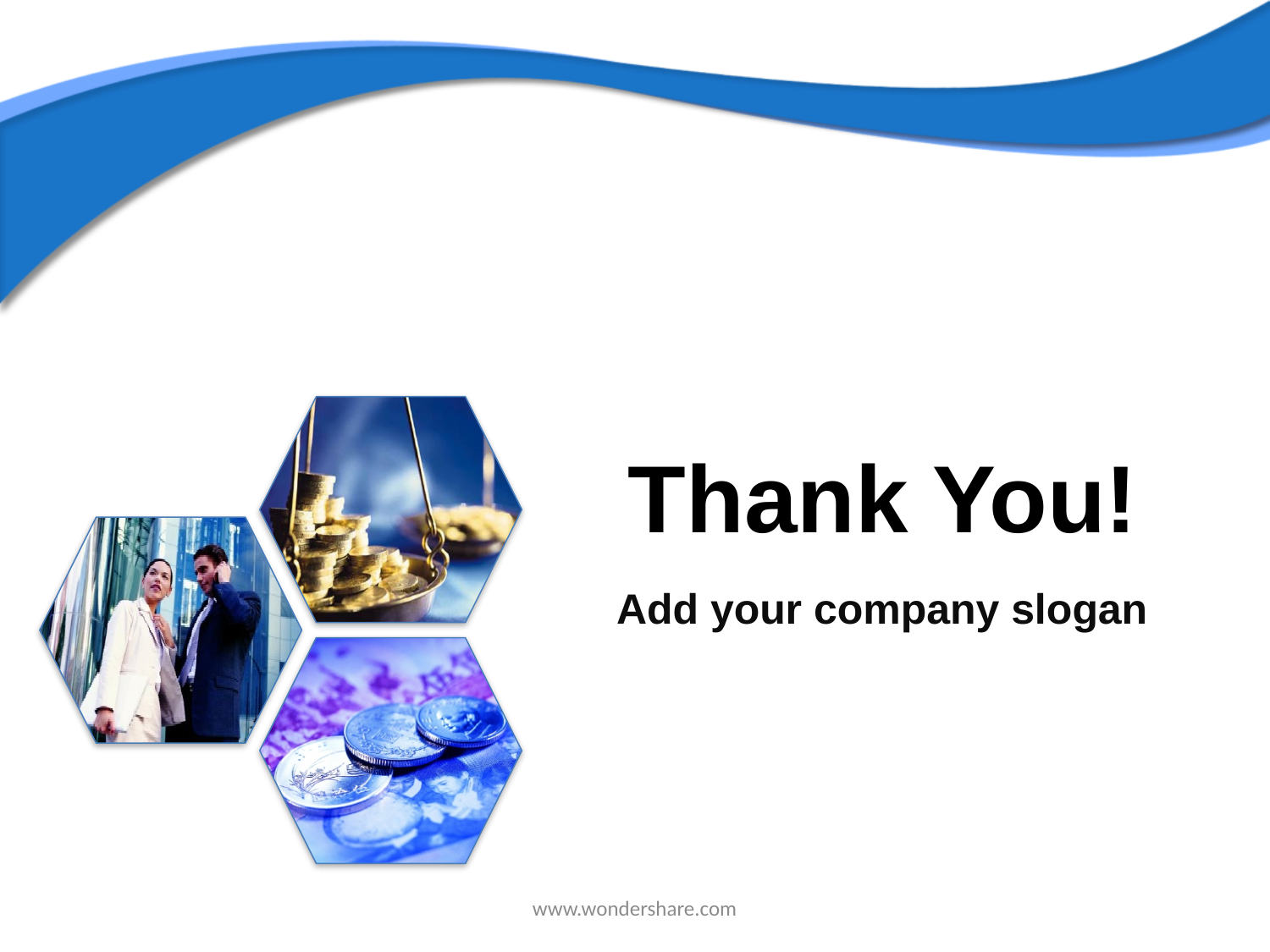

# Thank You!
Add your company slogan

www.wondershare.com